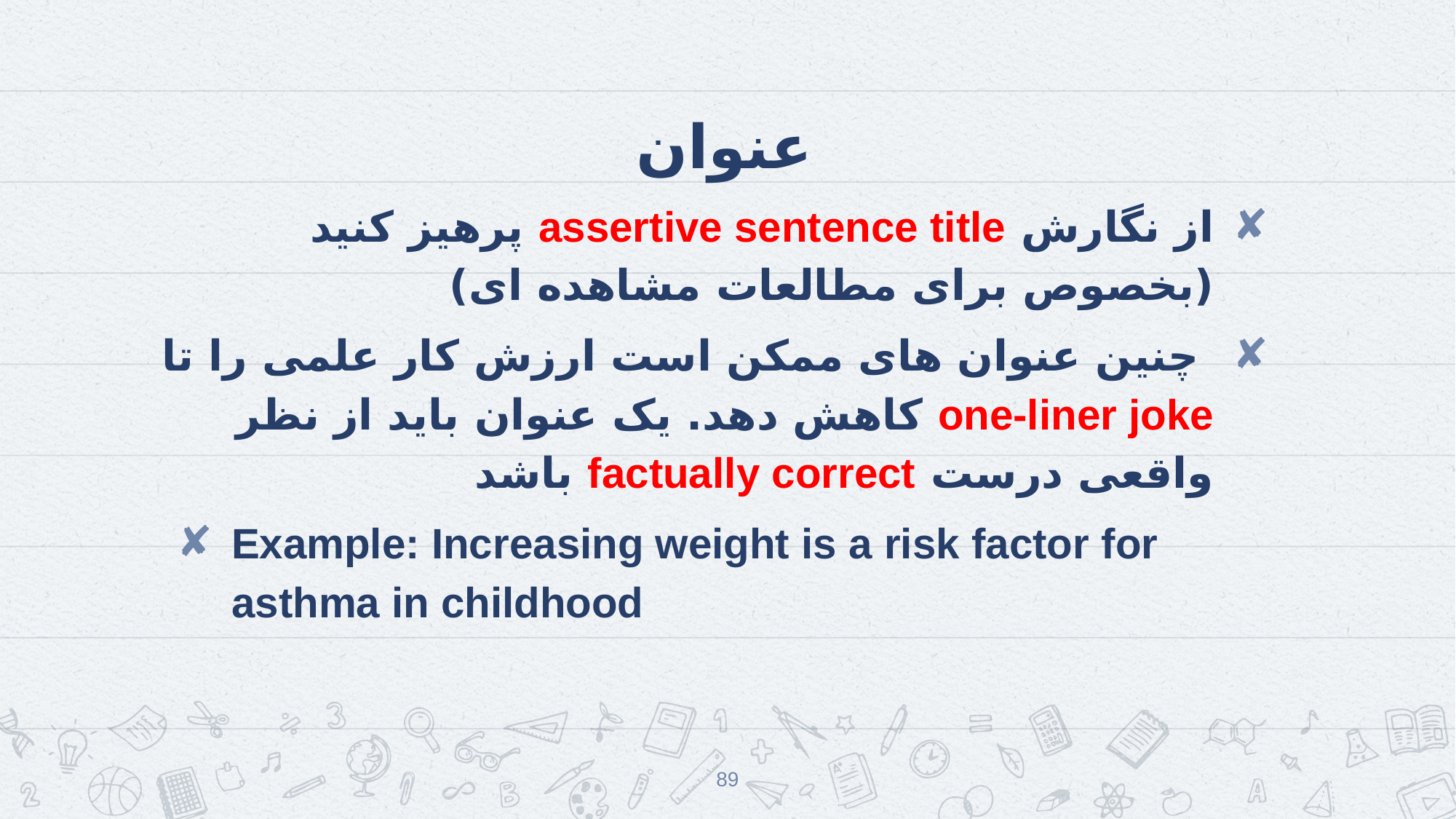

# عنوان
از نگارش assertive sentence title پرهیز کنید (بخصوص برای مطالعات مشاهده ای)
 چنین عنوان های ممکن است ارزش کار علمی را تا one-liner joke کاهش دهد. یک عنوان باید از نظر واقعی درست factually correct باشد
Example: Increasing weight is a risk factor for asthma in childhood

89